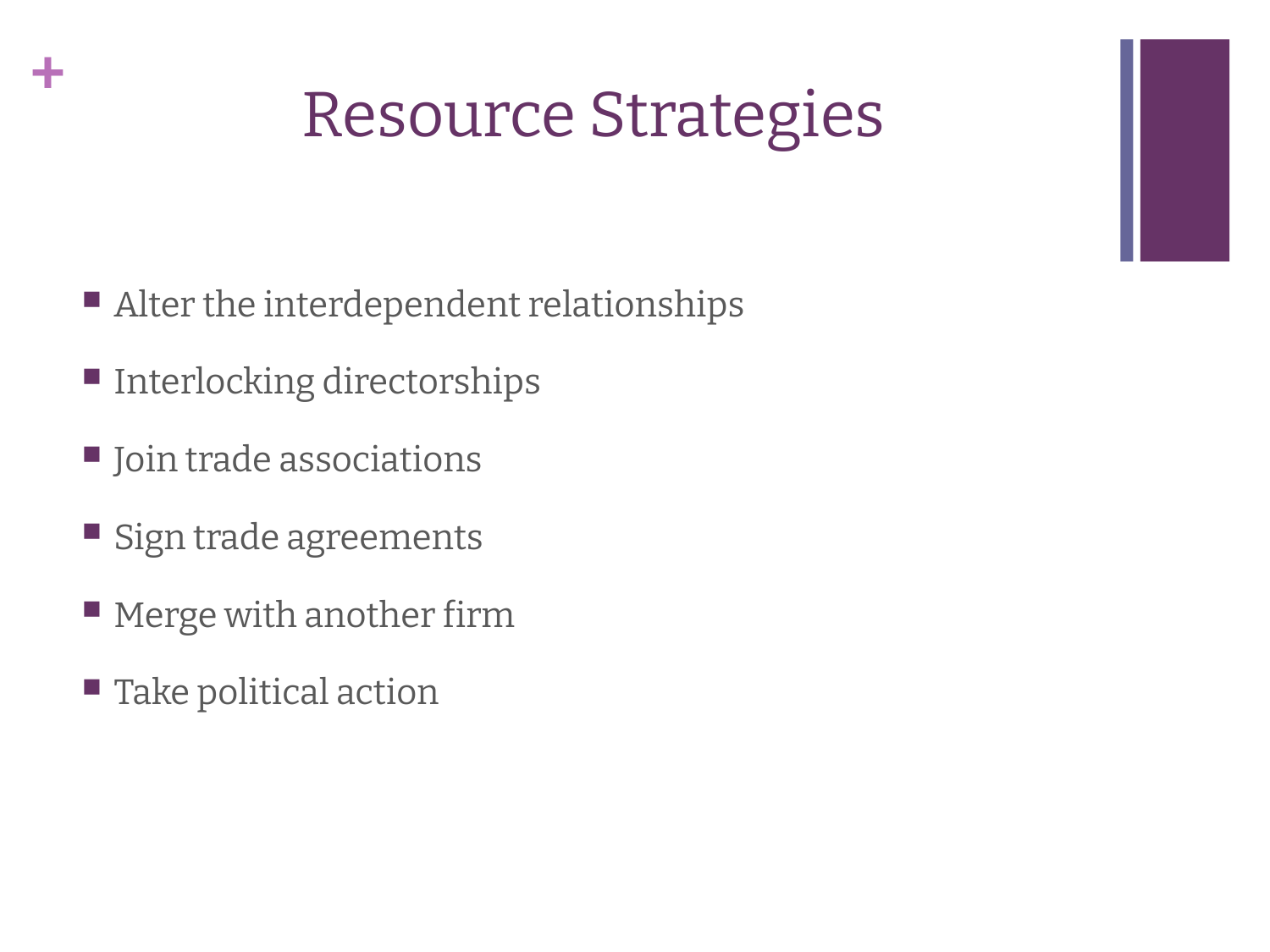

# Resource Strategies
Alter the interdependent relationships
Interlocking directorships
Join trade associations
Sign trade agreements
Merge with another firm
Take political action